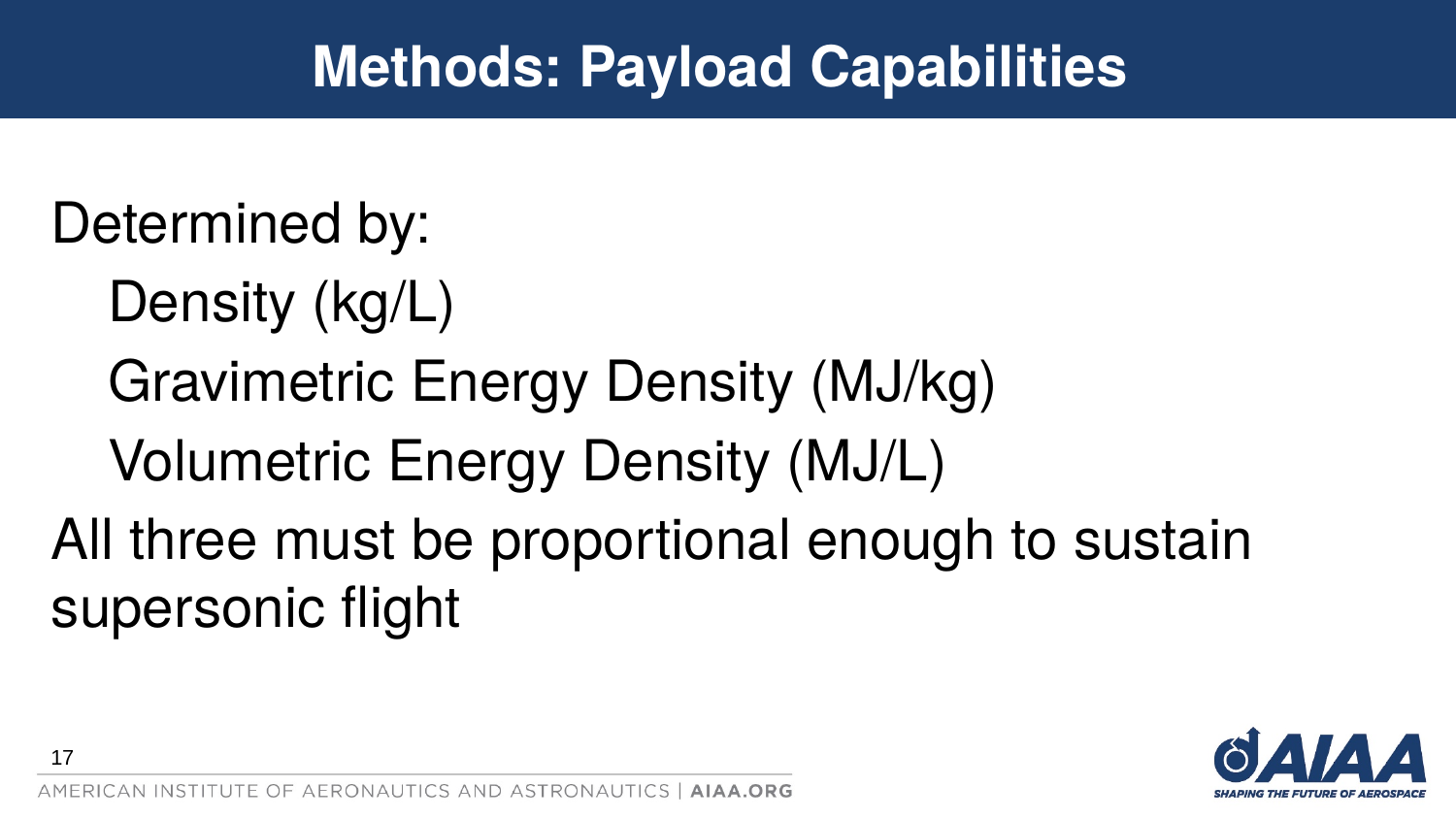

# Methods: Payload Capabilities
Determined by:
 Density (kg/L)
 Gravimetric Energy Density (MJ/kg)
 Volumetric Energy Density (MJ/L)
All three must be proportional enough to sustain supersonic flight
17